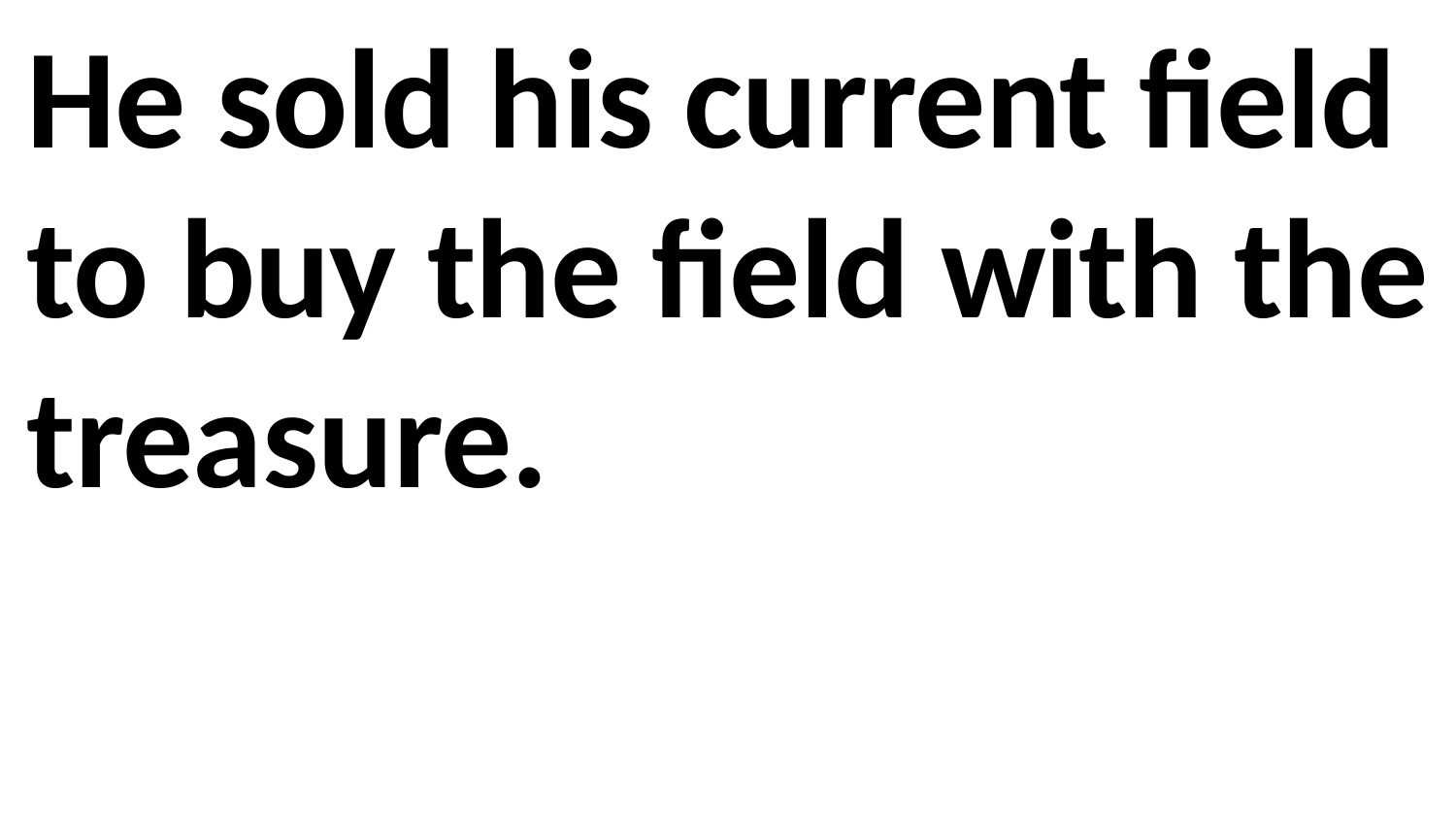

He sold his current field to buy the field with the treasure.